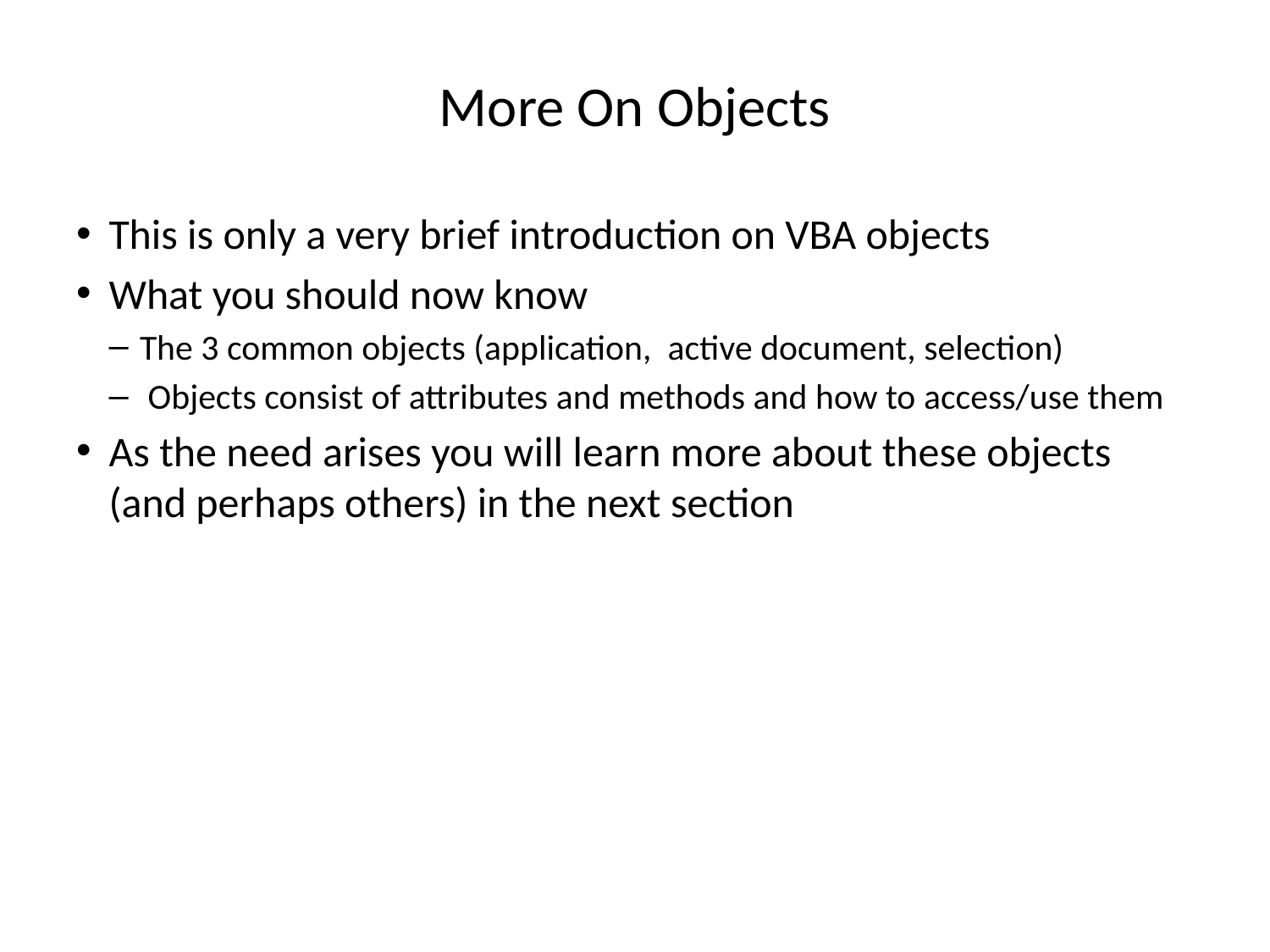

# More On Objects
This is only a very brief introduction on VBA objects
What you should now know
The 3 common objects (application,  active document, selection)
 Objects consist of attributes and methods and how to access/use them
As the need arises you will learn more about these objects (and perhaps others) in the next section